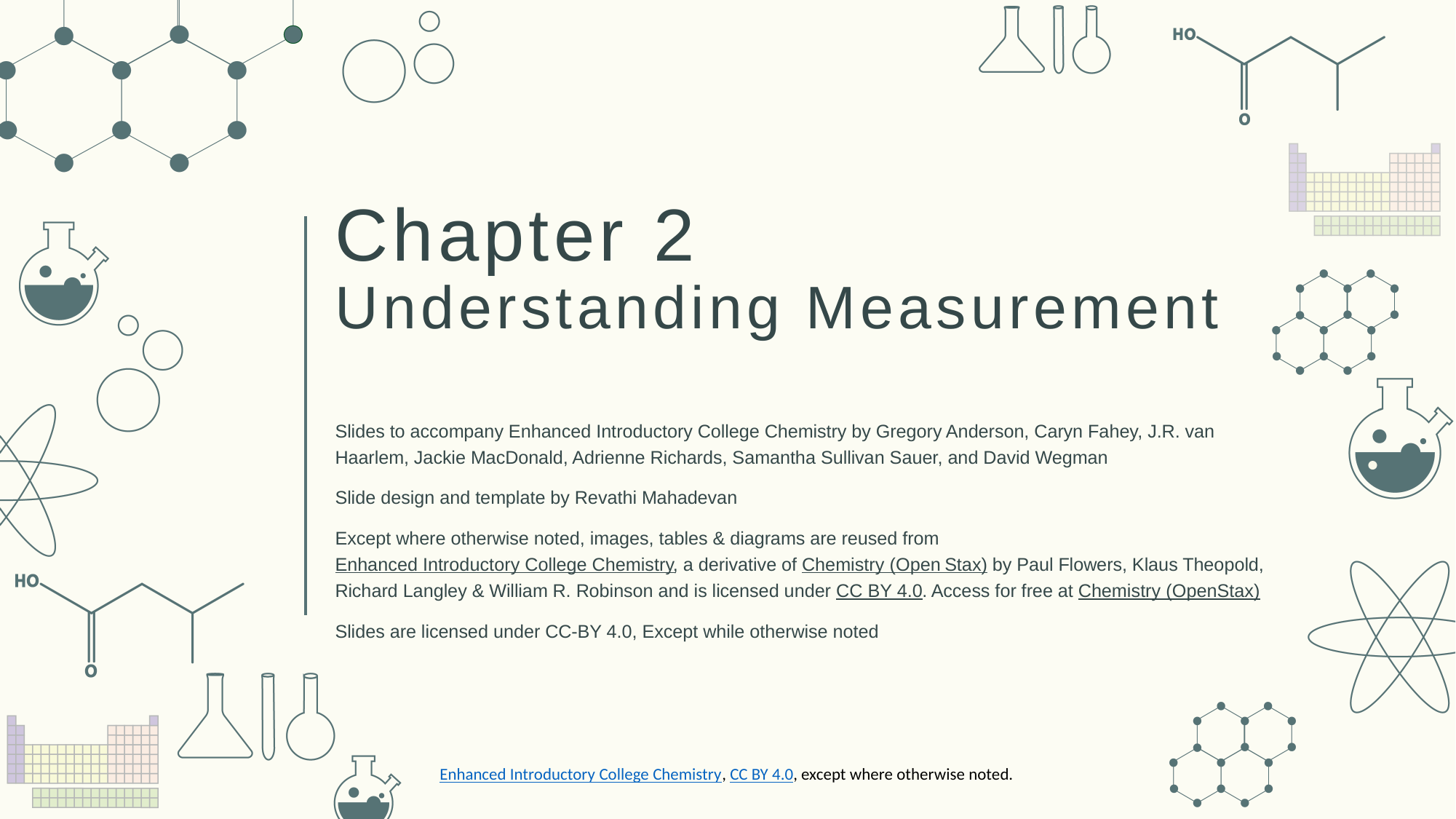

# Chapter 2 Understanding Measurement
Slides to accompany Enhanced Introductory College Chemistry by Gregory Anderson, Caryn Fahey, J.R. van Haarlem, Jackie MacDonald, Adrienne Richards, Samantha Sullivan Sauer, and David Wegman
Slide design and template by Revathi Mahadevan
Except where otherwise noted, images, tables & diagrams are reused from Enhanced Introductory College Chemistry, a derivative of Chemistry (Open Stax) by Paul Flowers, Klaus Theopold, Richard Langley & William R. Robinson and is licensed under CC BY 4.0. ​Access for free at Chemistry (OpenStax)​
Slides are licensed under CC-BY 4.0, Except while otherwise noted